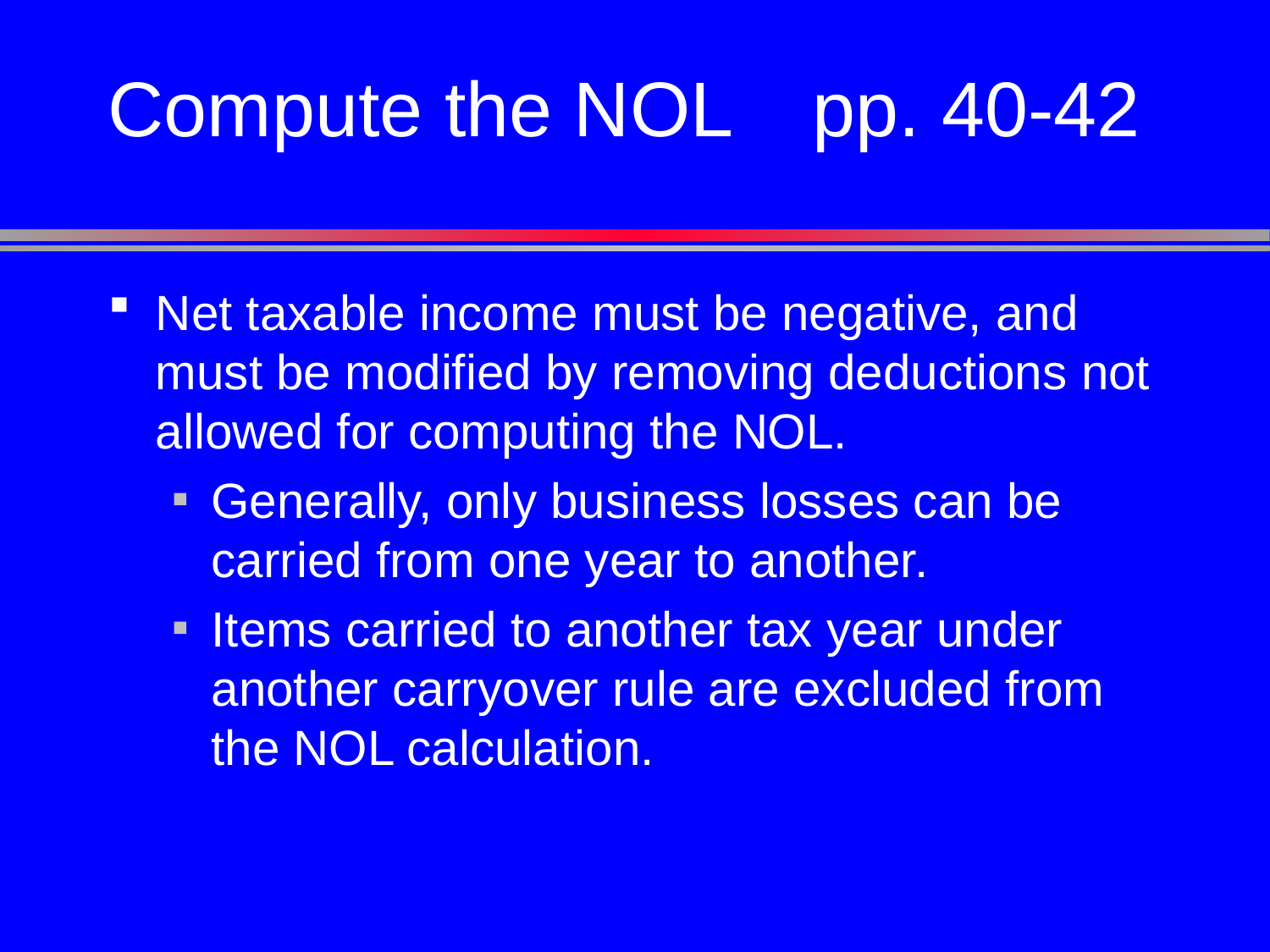

# Compute the NOL	pp. 40-42
Net taxable income must be negative, and must be modified by removing deductions not allowed for computing the NOL.
Generally, only business losses can be carried from one year to another.
Items carried to another tax year under another carryover rule are excluded from the NOL calculation.